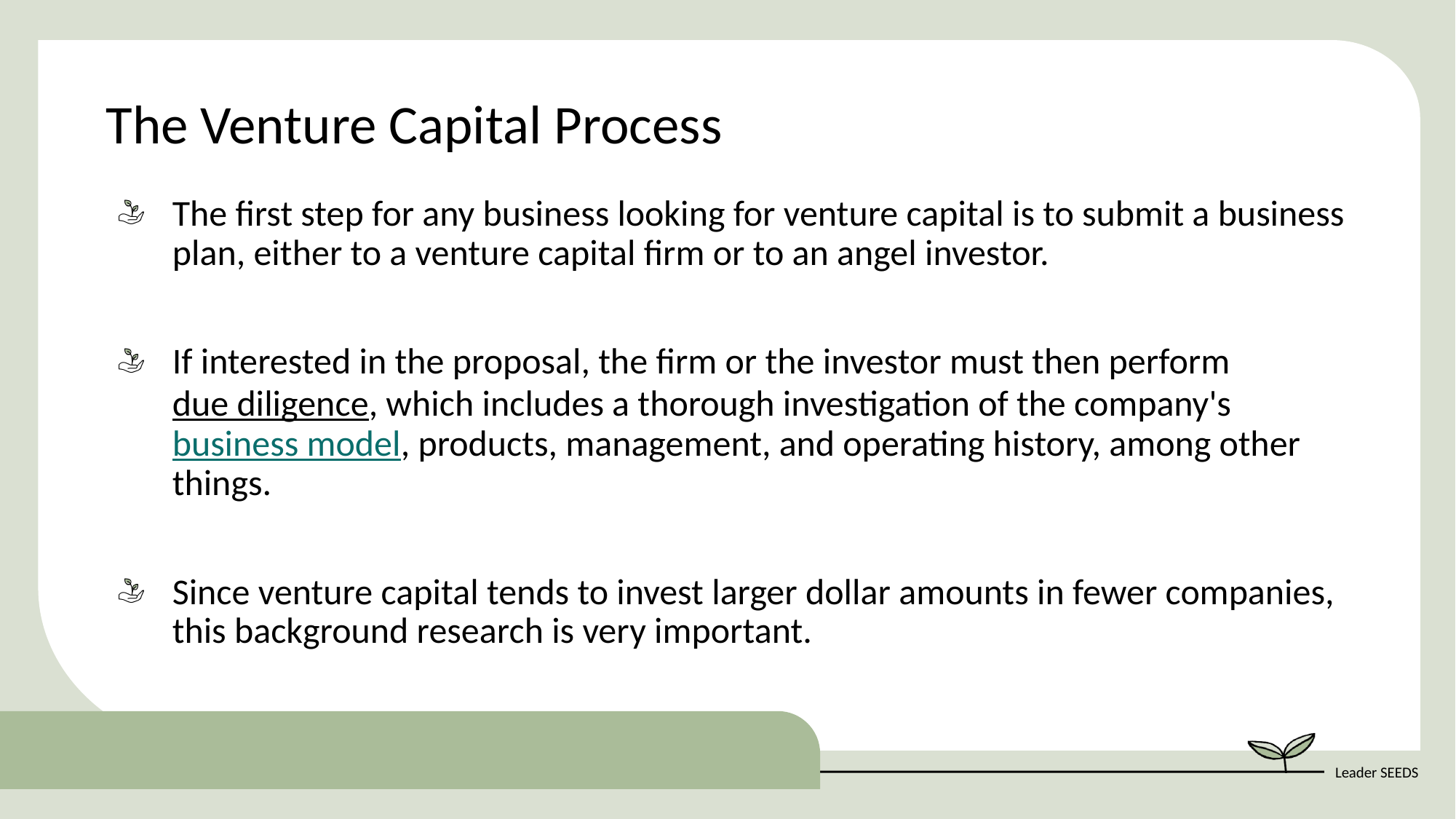

The Venture Capital Process
The first step for any business looking for venture capital is to submit a business plan, either to a venture capital firm or to an angel investor.

If interested in the proposal, the firm or the investor must then perform due diligence, which includes a thorough investigation of the company's business model, products, management, and operating history, among other things.

Since venture capital tends to invest larger dollar amounts in fewer companies, this background research is very important.